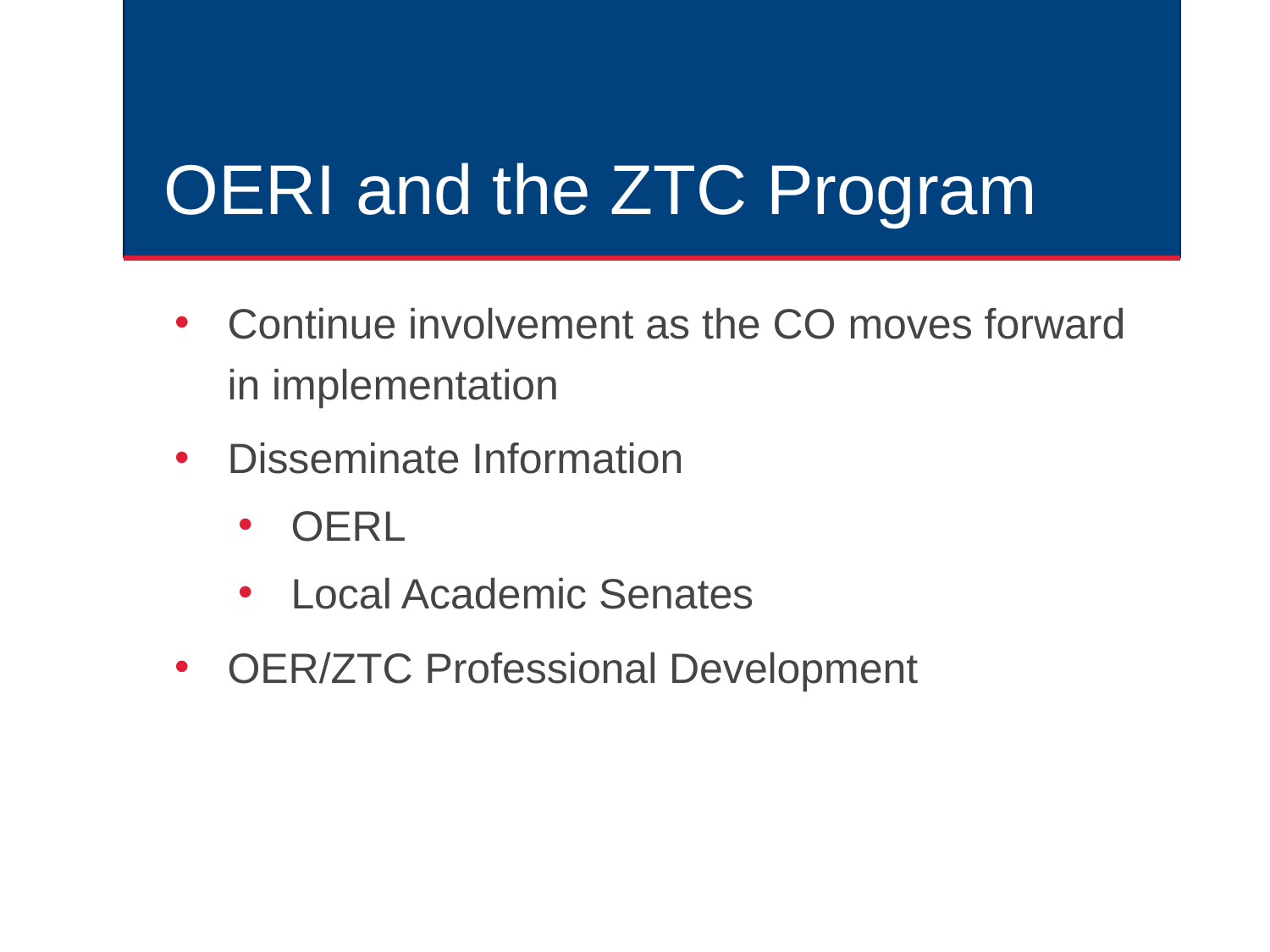

# OERI and the ZTC Program
Continue involvement as the CO moves forward in implementation
Disseminate Information
OERL
Local Academic Senates
OER/ZTC Professional Development